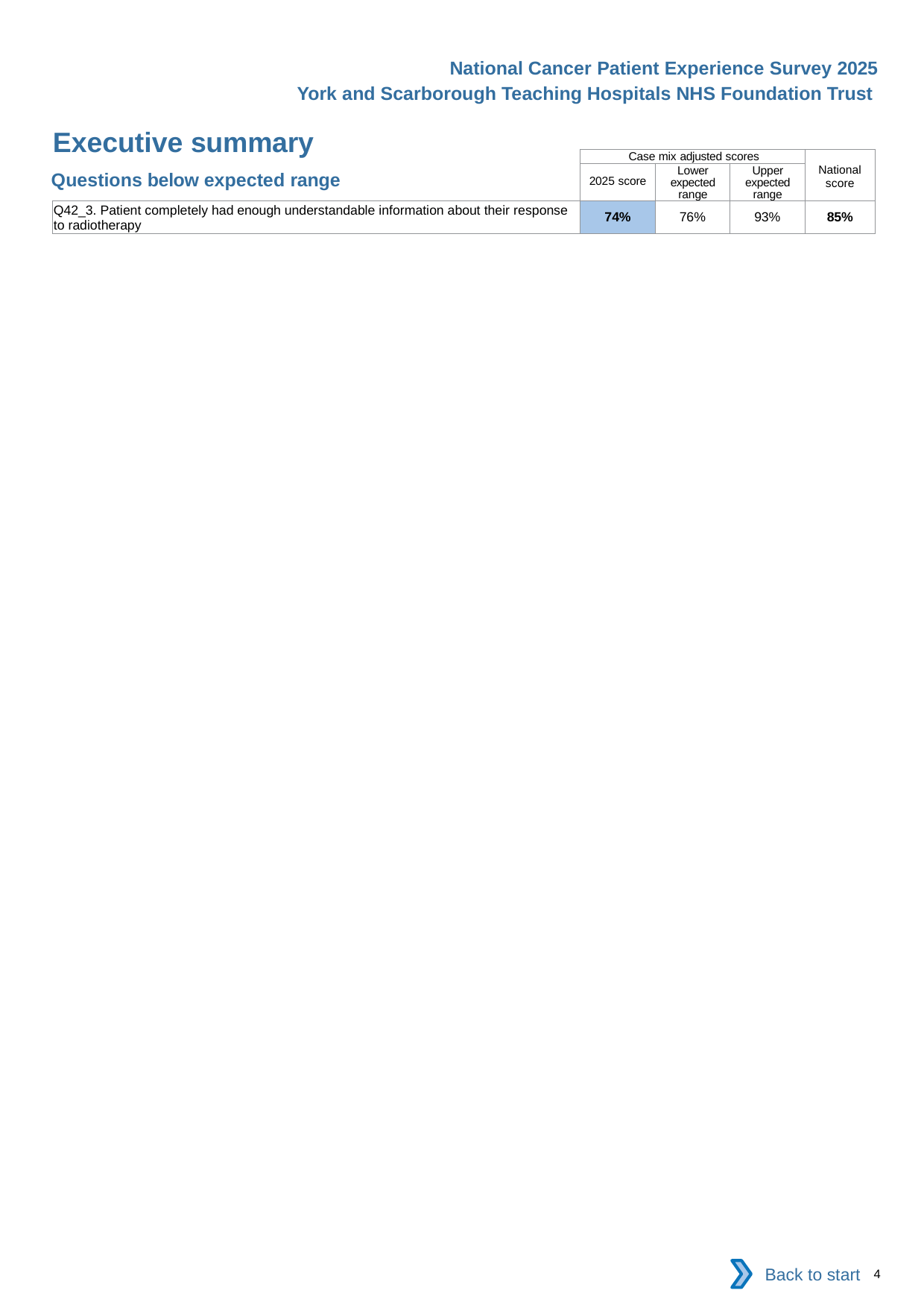

National Cancer Patient Experience Survey 2025
York and Scarborough Teaching Hospitals NHS Foundation Trust
Executive summary (2)
|  | Case mix adjusted scores |  |  | National score |
| --- | --- | --- | --- | --- |
|  | 2025 score | Lower expected range | Upper expected range |  |
| Q42\_3. Patient completely had enough understandable information about their response to radiotherapy | 74% | 76% | 93% | 85% |
Questions below expected range
Back to start

4